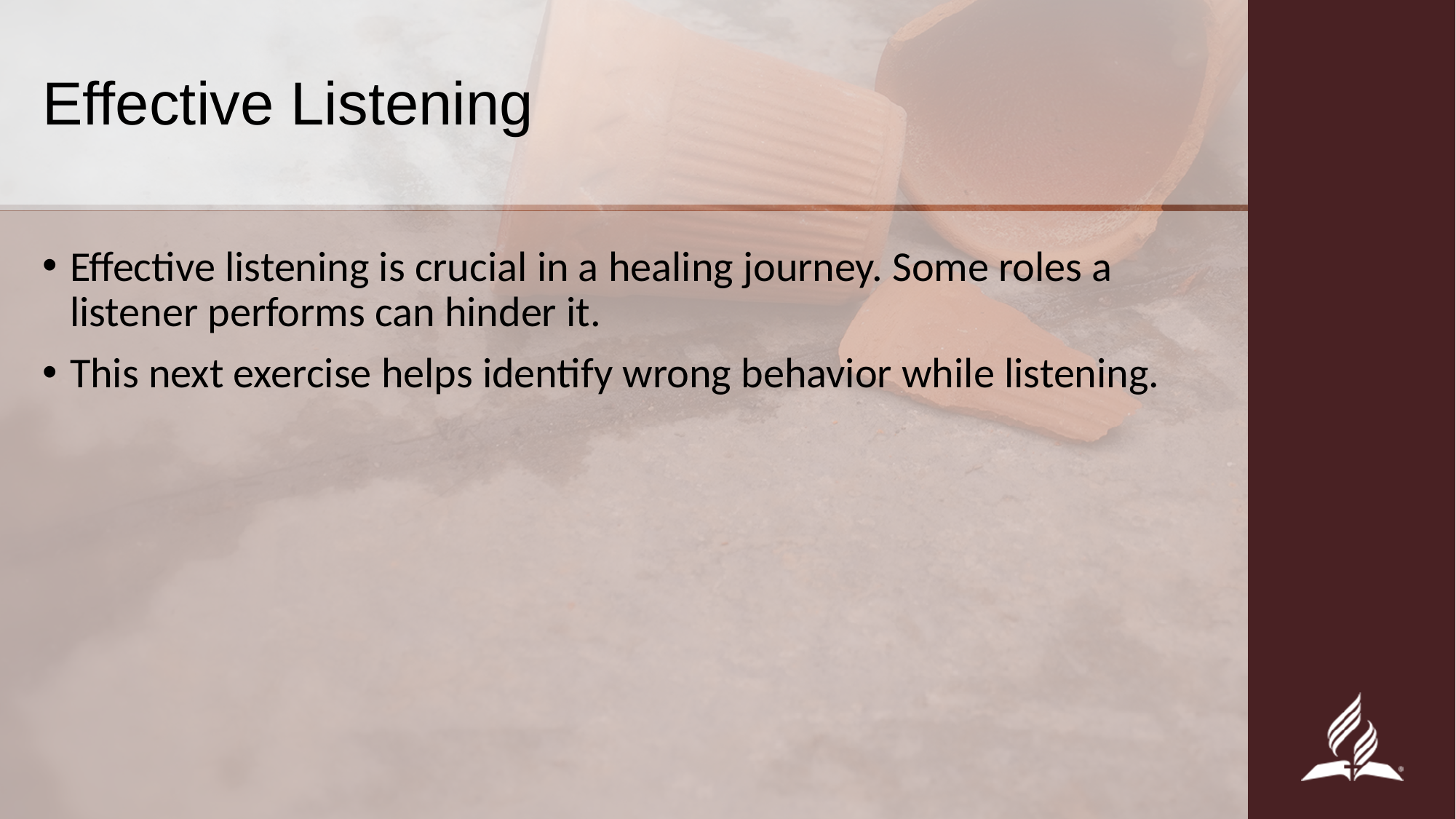

# Effective Listening
Effective listening is crucial in a healing journey. Some roles a listener performs can hinder it.
This next exercise helps identify wrong behavior while listening.